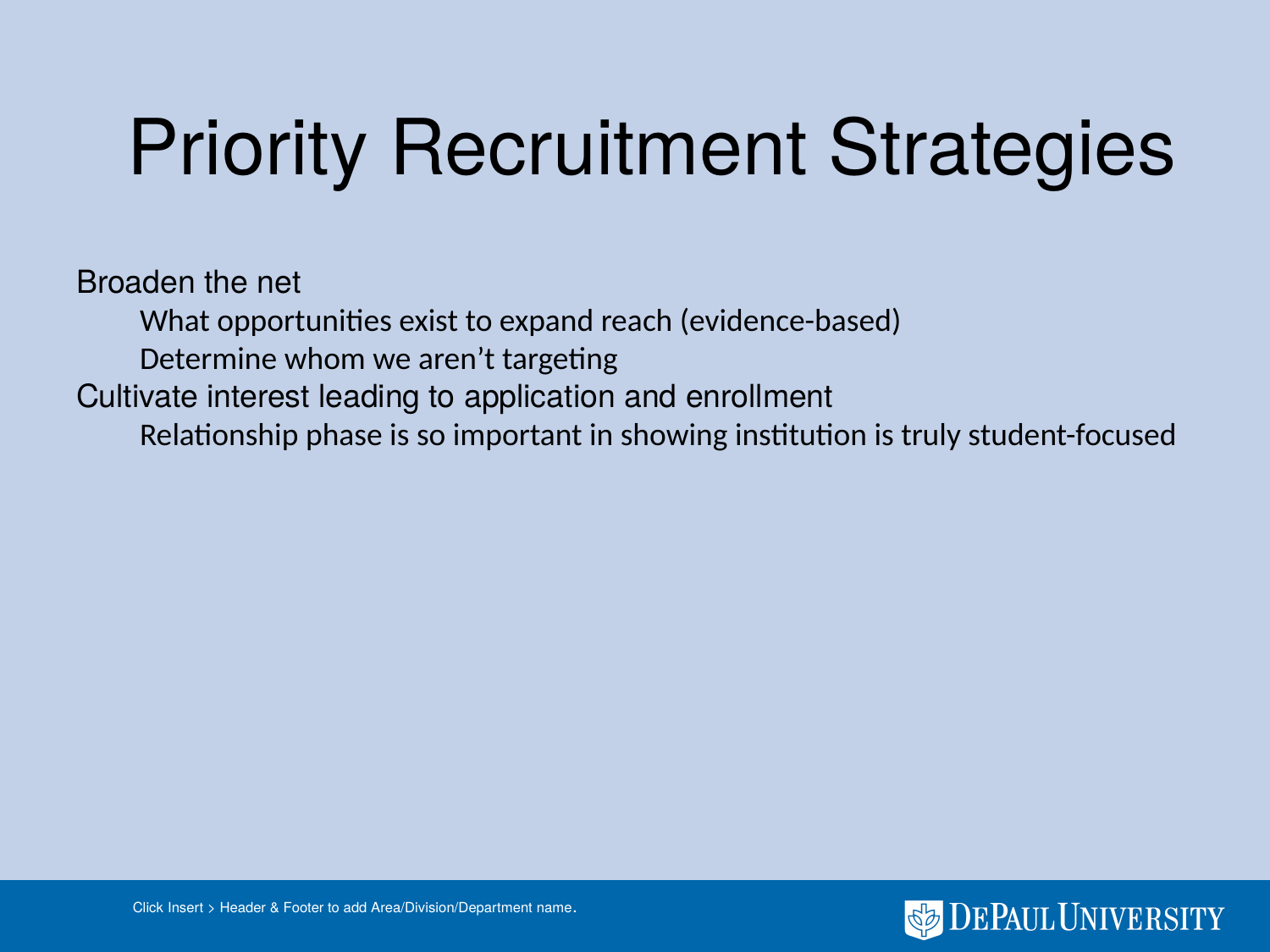

# Priority Recruitment Strategies
Broaden the net
What opportunities exist to expand reach (evidence-based)
Determine whom we aren’t targeting
Cultivate interest leading to application and enrollment
Relationship phase is so important in showing institution is truly student-focused

Click Insert > Header & Footer to add Area/Division/Department name.